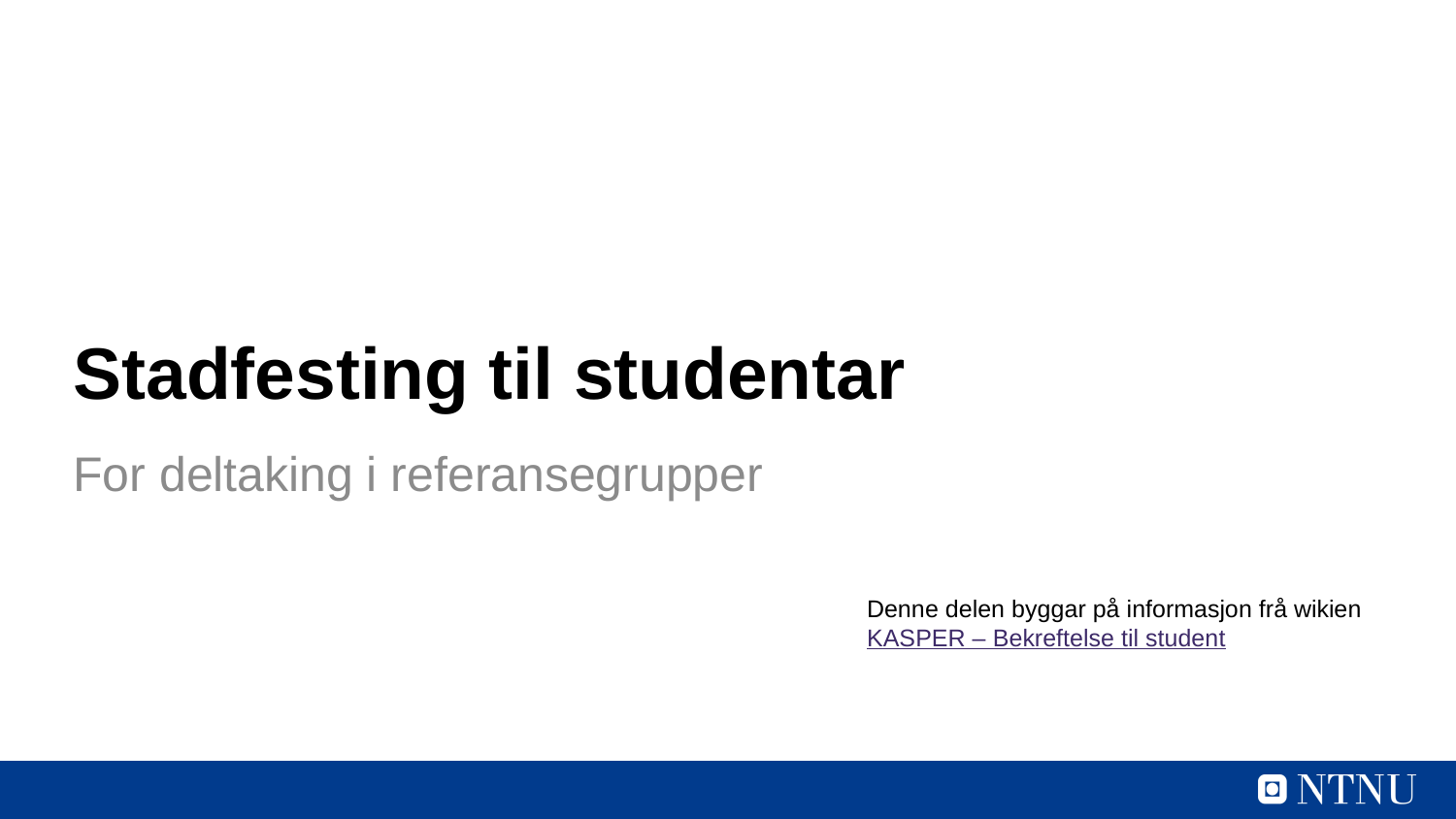

# Stadfesting til studentar
For deltaking i referansegrupper
Denne delen byggar på informasjon frå wikien KASPER – Bekreftelse til student